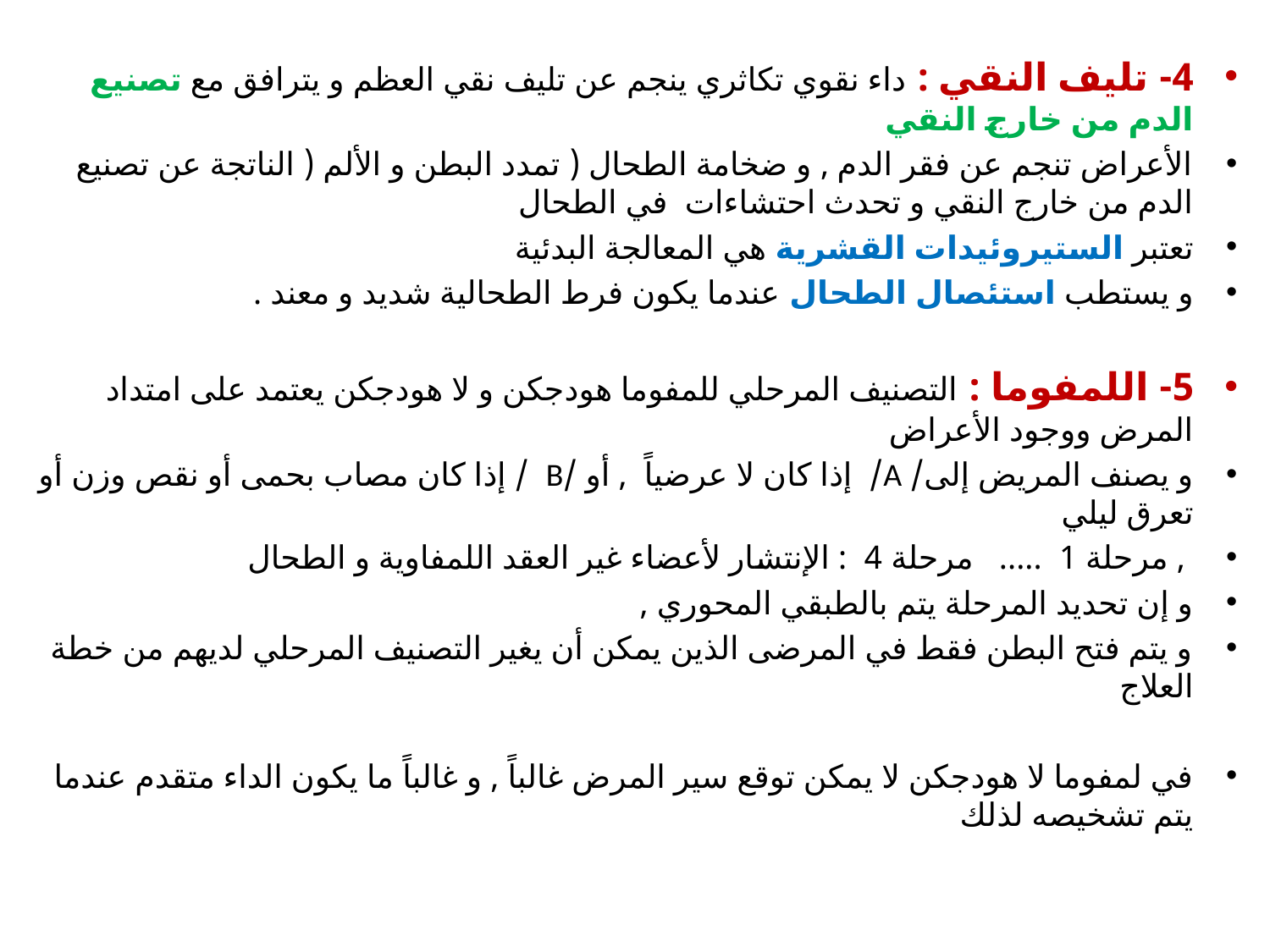

4- تليف النقي : داء نقوي تكاثري ينجم عن تليف نقي العظم و يترافق مع تصنيع الدم من خارج النقي
الأعراض تنجم عن فقر الدم , و ضخامة الطحال ( تمدد البطن و الألم ( الناتجة عن تصنيع الدم من خارج النقي و تحدث احتشاءات  في الطحال
تعتبر الستيروئيدات القشرية هي المعالجة البدئية
و يستطب استئصال الطحال عندما يكون فرط الطحالية شديد و معند .

5- اللمفوما : التصنيف المرحلي للمفوما هودجكن و لا هودجكن يعتمد على امتداد المرض ووجود الأعراض
و يصنف المريض إلى/ A/  إذا كان لا عرضياً  , أو /B  / إذا كان مصاب بحمى أو نقص وزن أو تعرق ليلي
 , مرحلة 1  .....   مرحلة 4  : الإنتشار لأعضاء غير العقد اللمفاوية و الطحال
و إن تحديد المرحلة يتم بالطبقي المحوري ,
و يتم فتح البطن فقط في المرضى الذين يمكن أن يغير التصنيف المرحلي لديهم من خطة العلاج

في لمفوما لا هودجكن لا يمكن توقع سير المرض غالباً , و غالباً ما يكون الداء متقدم عندما يتم تشخيصه لذلك